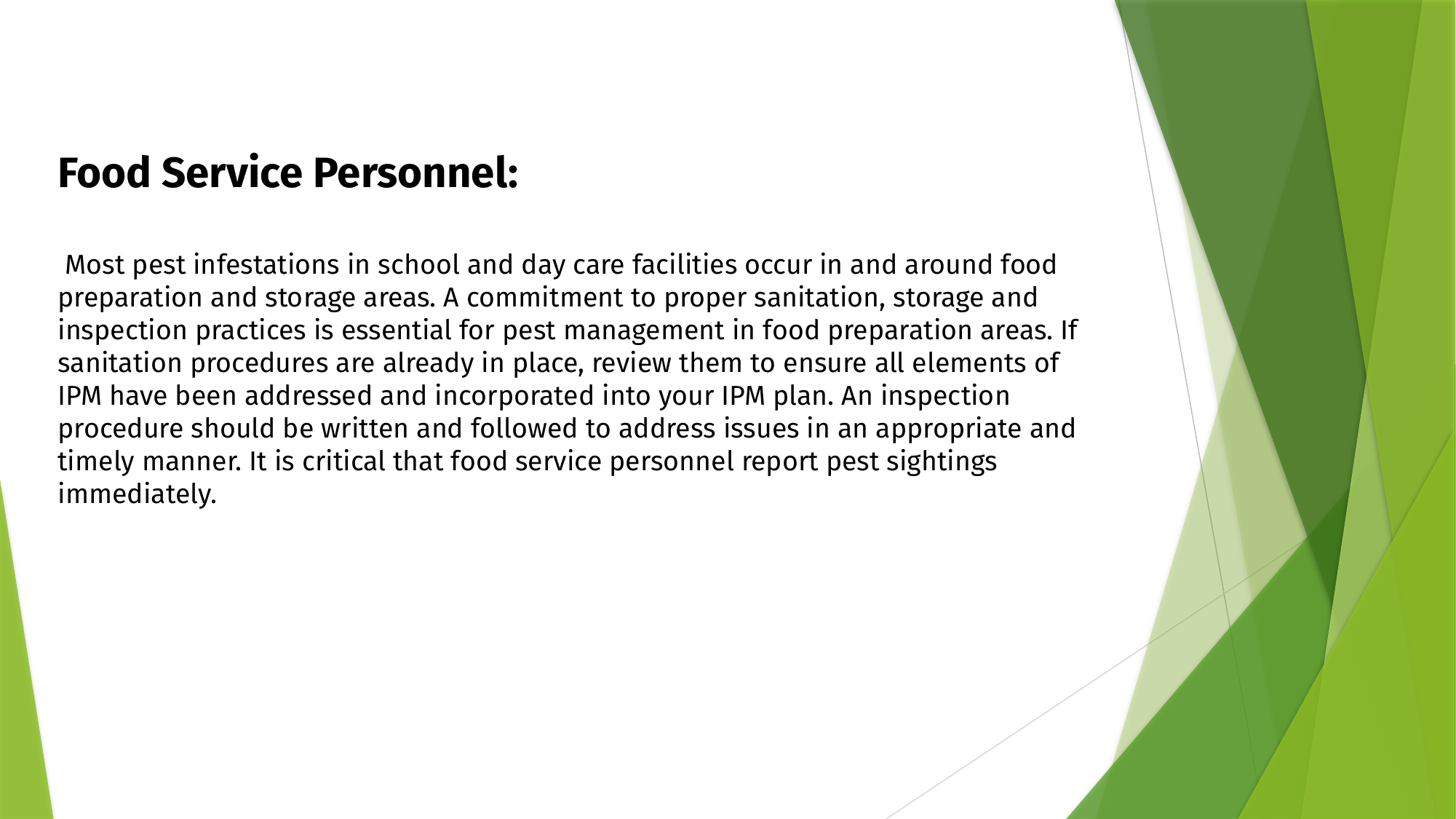

Food Service Personnel:

 Most pest infestations in school and day care facilities occur in and around food preparation and storage areas. A commitment to proper sanitation, storage and inspection practices is essential for pest management in food preparation areas. If sanitation procedures are already in place, review them to ensure all elements of IPM have been addressed and incorporated into your IPM plan. An inspection procedure should be written and followed to address issues in an appropriate and timely manner. It is critical that food service personnel report pest sightings immediately.